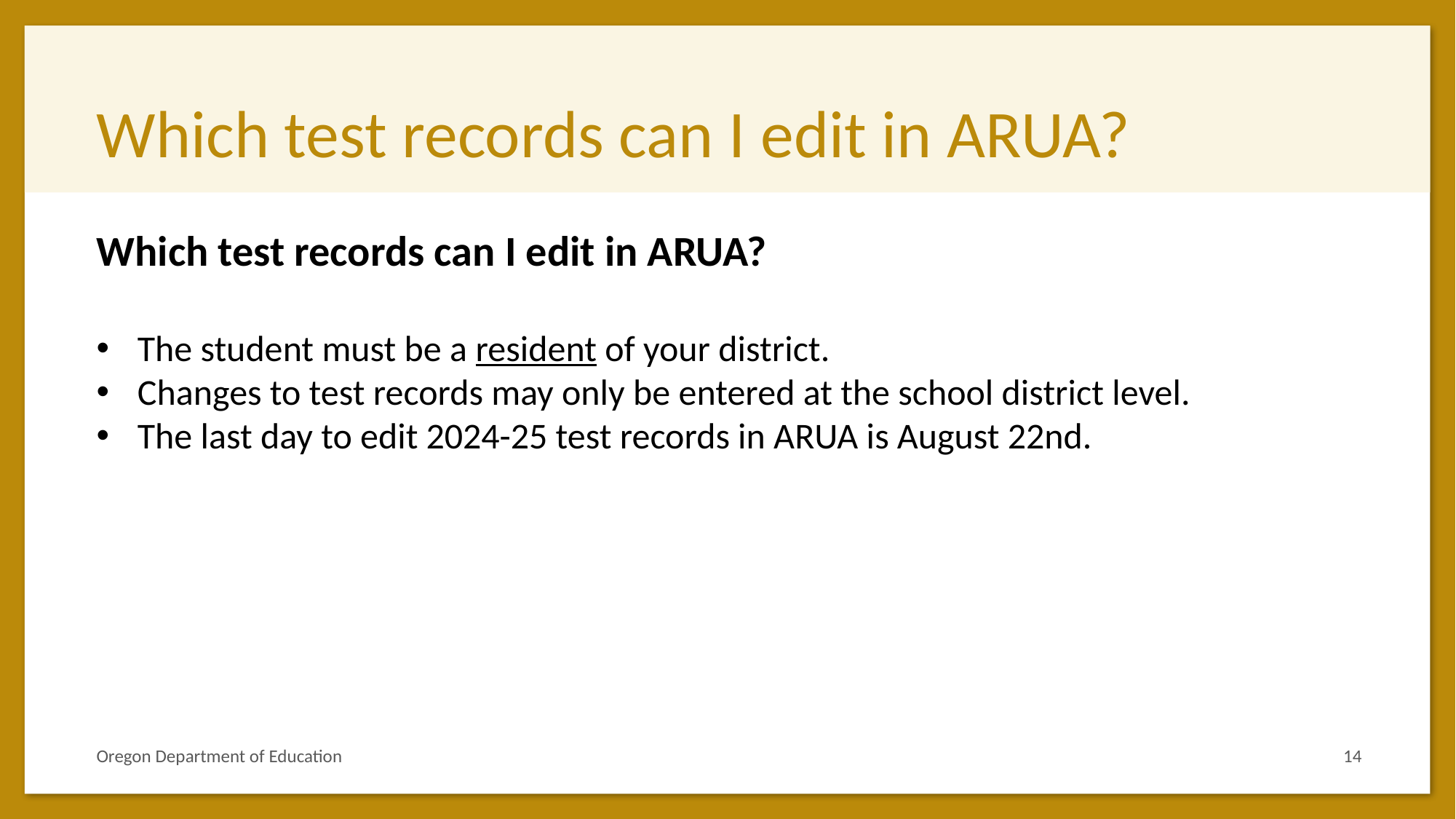

# Which test records can I edit in ARUA?
Which test records can I edit in ARUA?

The student must be a resident of your district.
Changes to test records may only be entered at the school district level.
The last day to edit 2024-25 test records in ARUA is August 22nd.

14